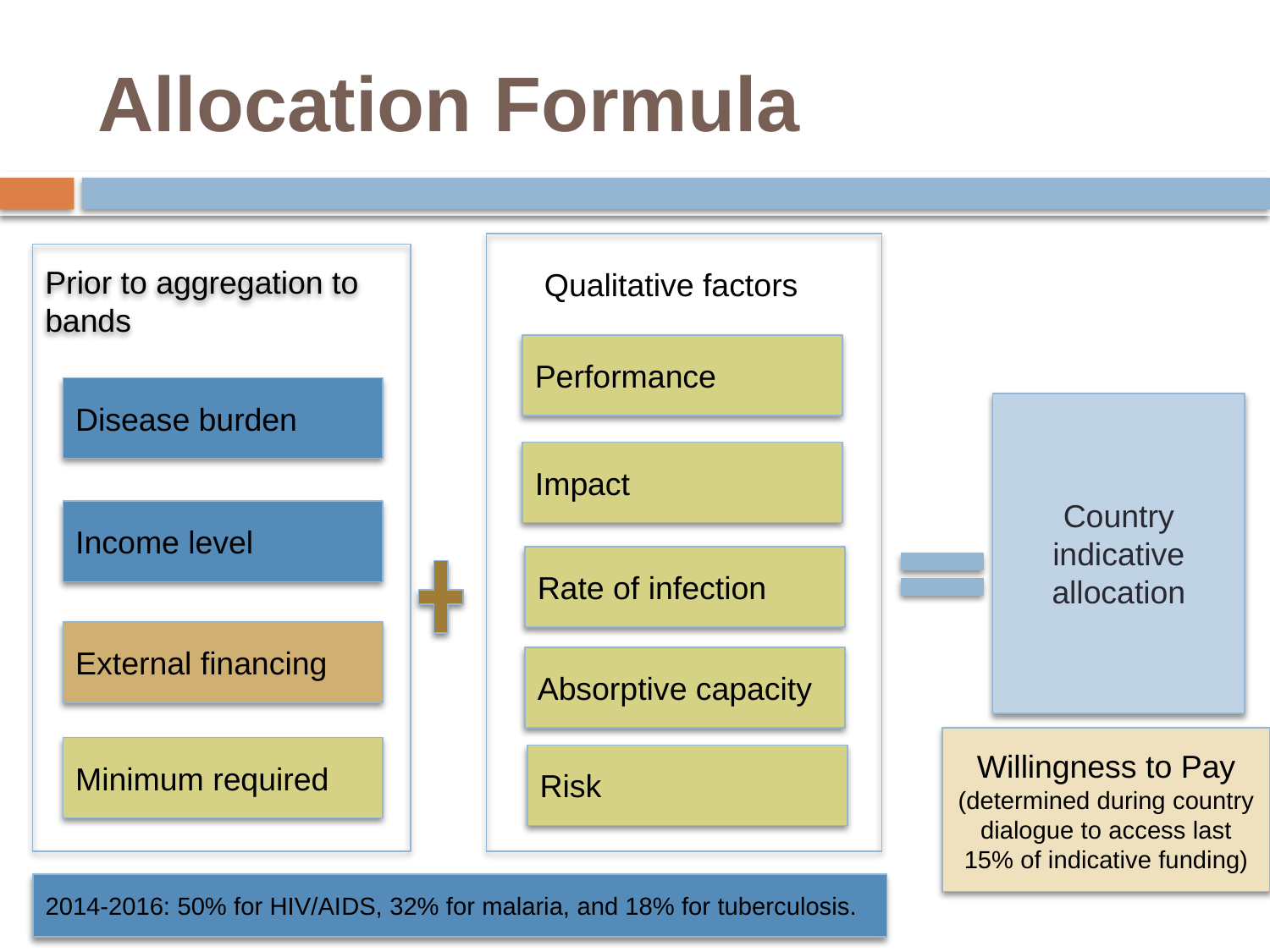

# Allocation Formula

Prior to aggregation to bands

Qualitative factors
Performance
Disease burden
Country indicative allocation
Impact
Income level

Rate of infection

External financing
Absorptive capacity
Willingness to Pay
(determined during country dialogue to access last 15% of indicative funding)
Minimum required
Risk
2014-2016: 50% for HIV/AIDS, 32% for malaria, and 18% for tuberculosis.